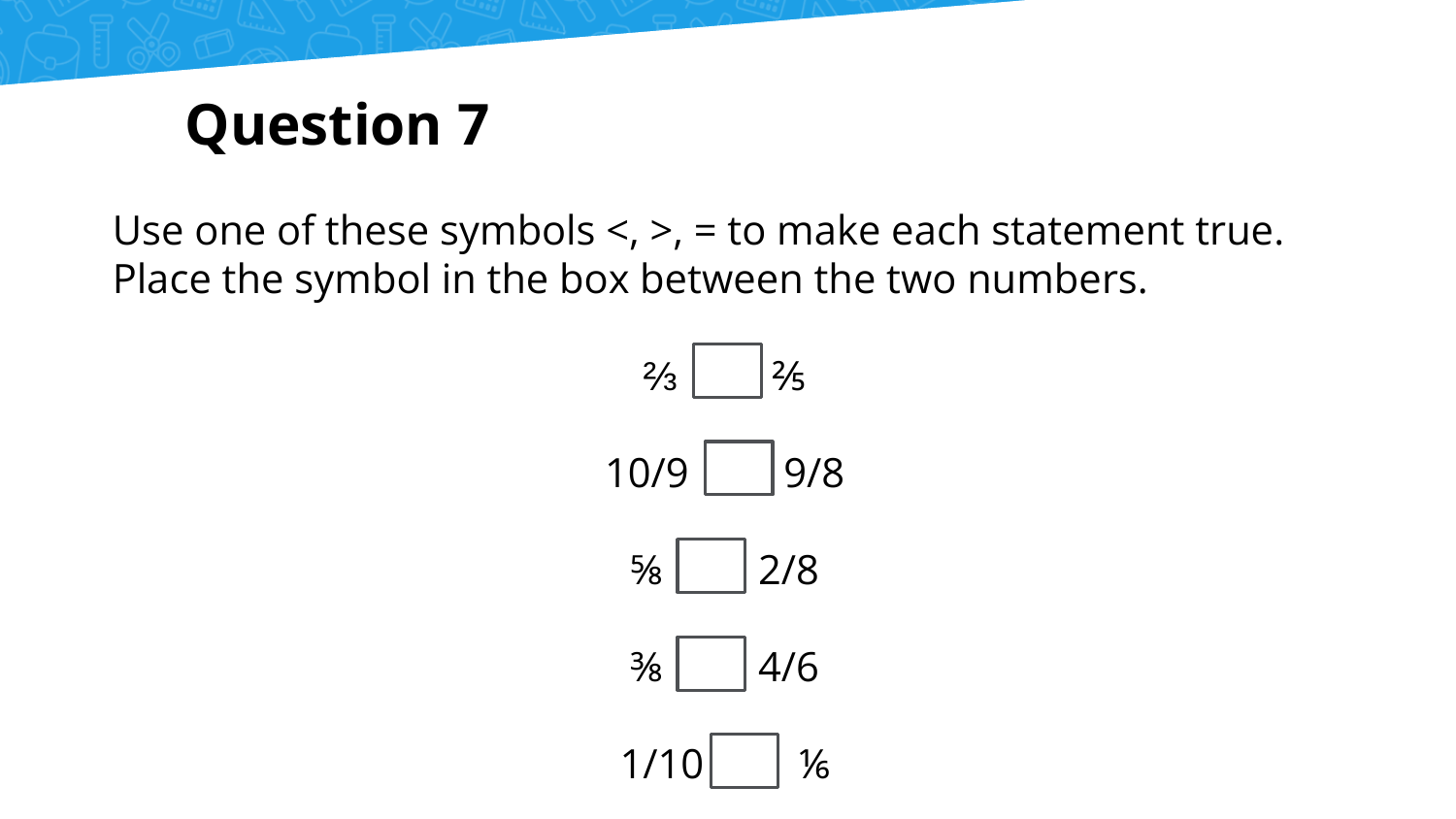

# Question 7
Use one of these symbols <, >, = to make each statement true. Place the symbol in the box between the two numbers.

⅔  ___  ⅖

10/9  ___  9/8

⅝  ___  2/8

⅜  ___  4/6

1/10  ___  ⅙